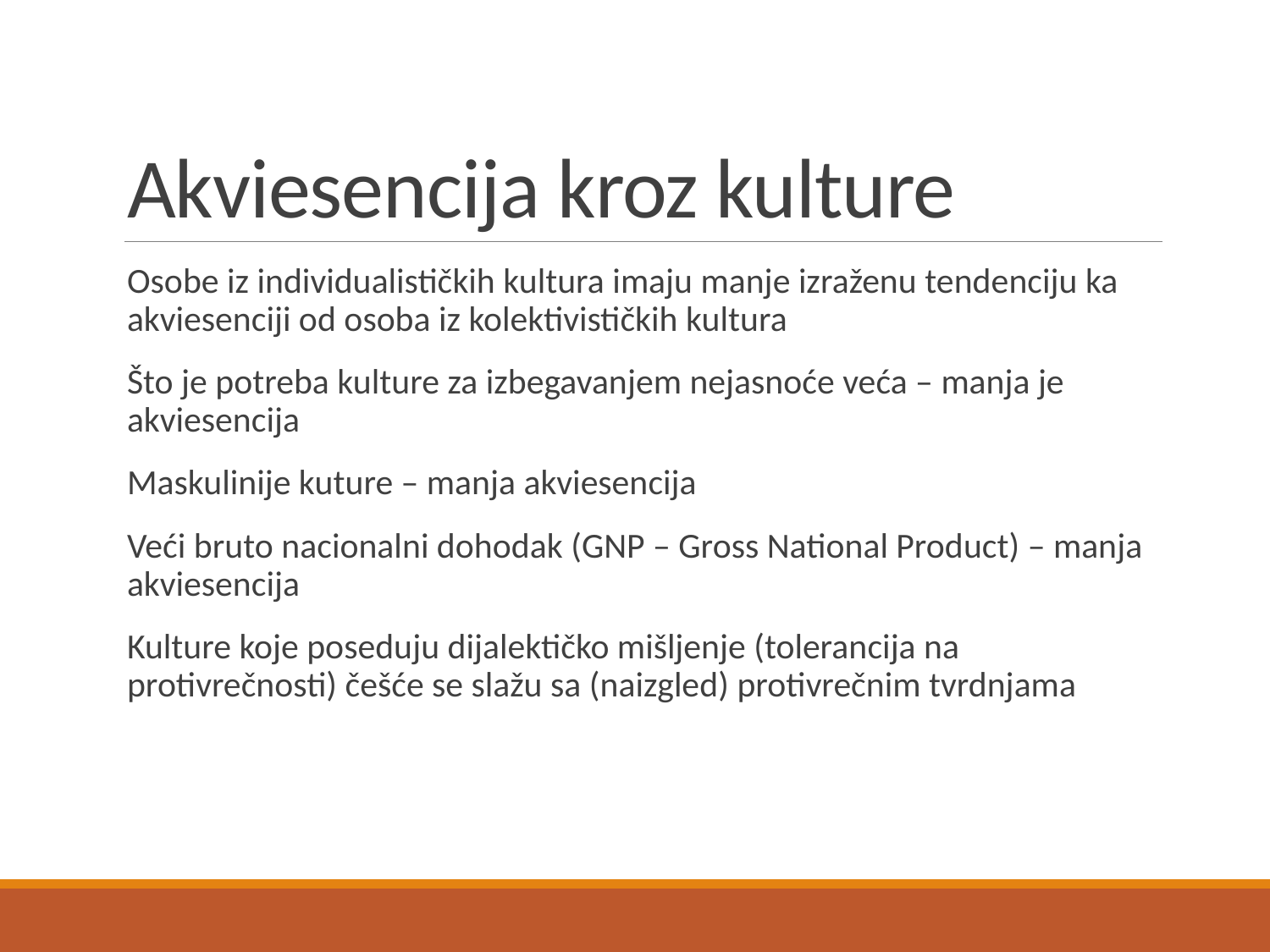

# Akviesencija kroz kulture
Osobe iz individualističkih kultura imaju manje izraženu tendenciju ka akviesenciji od osoba iz kolektivističkih kultura
Što je potreba kulture za izbegavanjem nejasnoće veća – manja je akviesencija
Maskulinije kuture – manja akviesencija
Veći bruto nacionalni dohodak (GNP – Gross National Product) – manja akviesencija
Kulture koje poseduju dijalektičko mišljenje (tolerancija na protivrečnosti) češće se slažu sa (naizgled) protivrečnim tvrdnjama